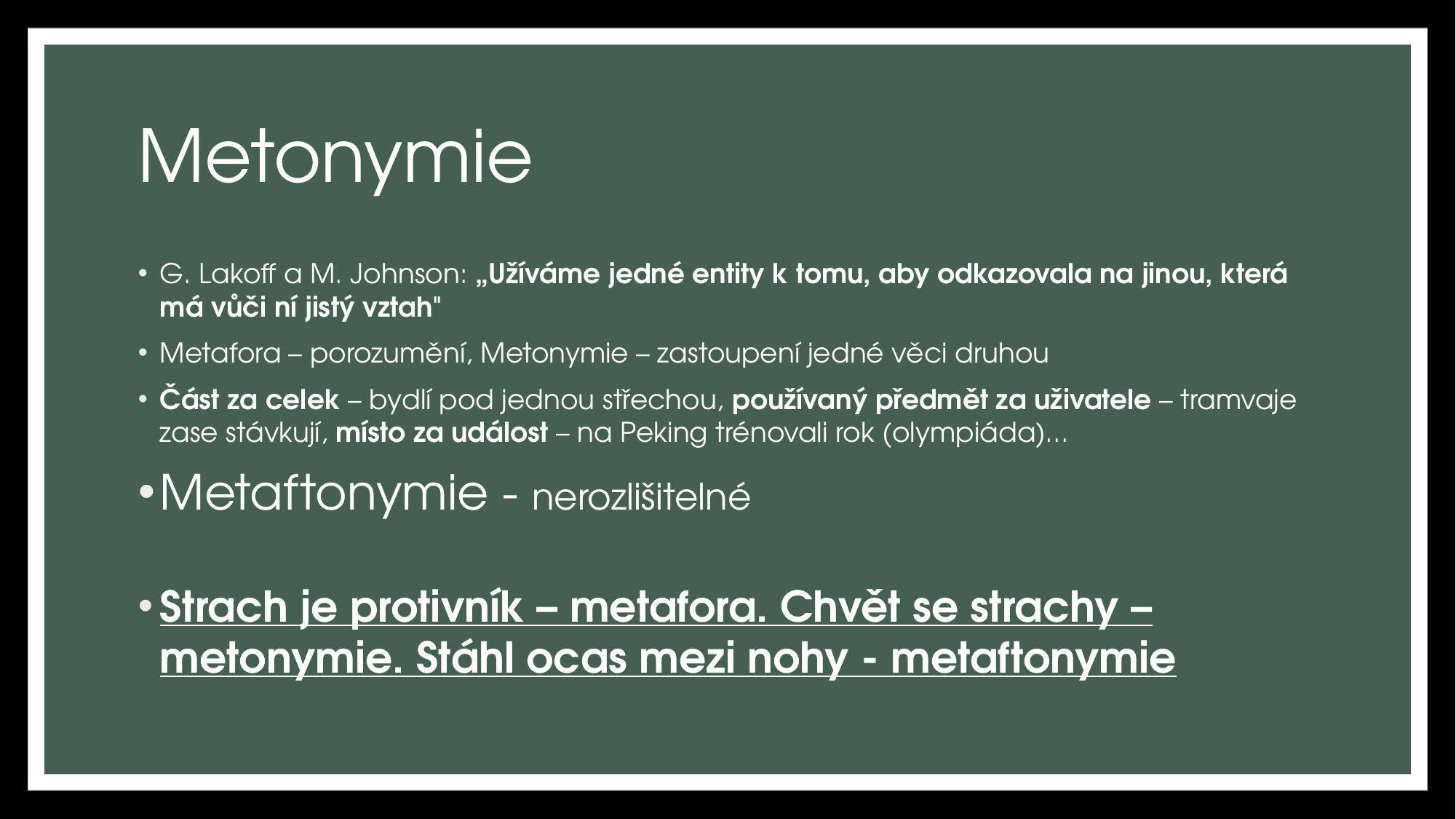

# Metonymie
G. Lakoff a M. Johnson: „Užíváme jedné entity k tomu, aby odkazovala na jinou, která má vůči ní jistý vztah"
Metafora – porozumění, Metonymie – zastoupení jedné věci druhou
Část za celek – bydlí pod jednou střechou, používaný předmět za uživatele – tramvaje zase stávkují, místo za událost – na Peking trénovali rok (olympiáda)…
Metaftonymie - nerozlišitelné

Strach je protivník – metafora. Chvět se strachy – metonymie. Stáhl ocas mezi nohy - metaftonymie